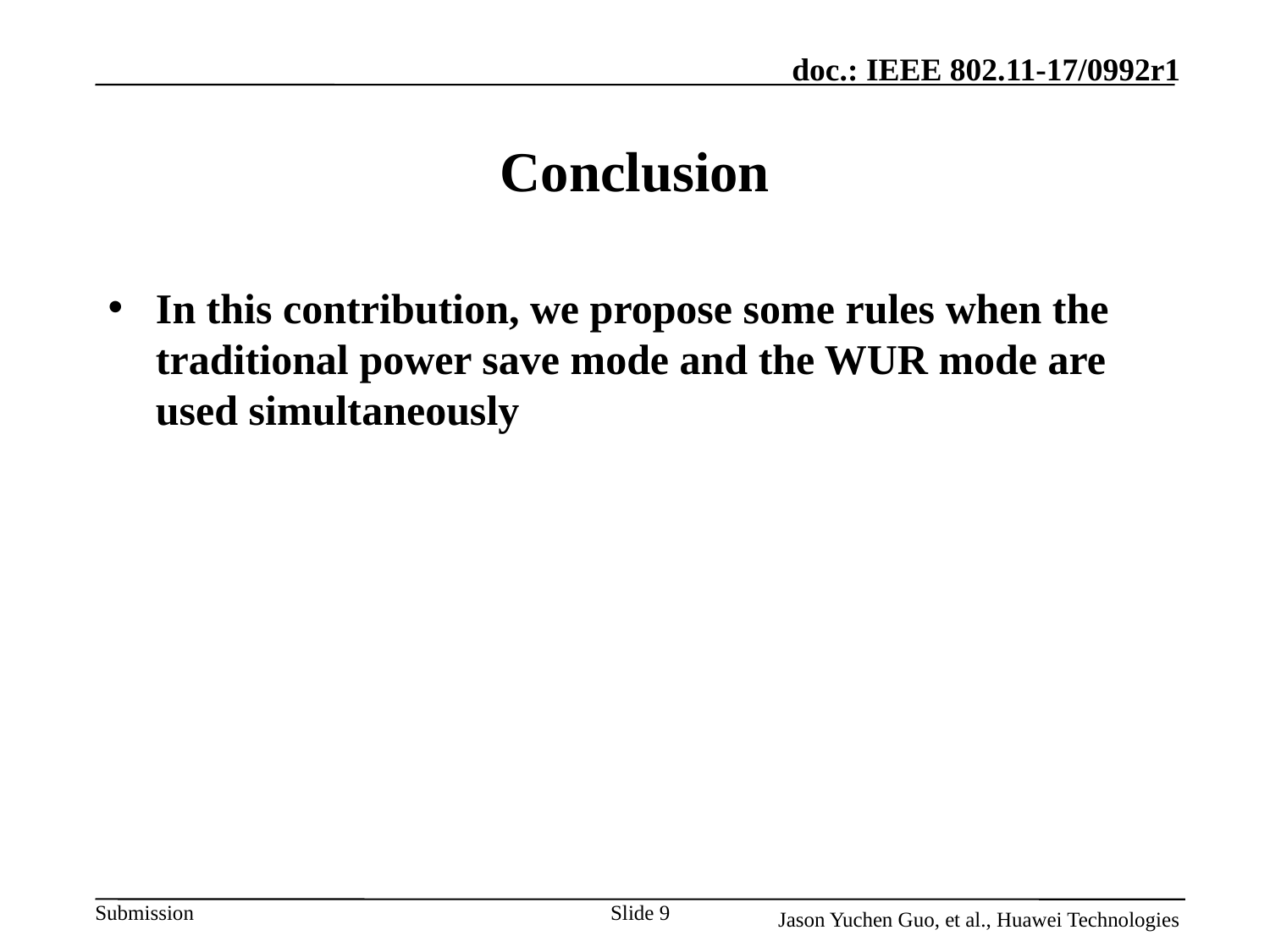

# Conclusion
In this contribution, we propose some rules when the traditional power save mode and the WUR mode are used simultaneously
Slide 9